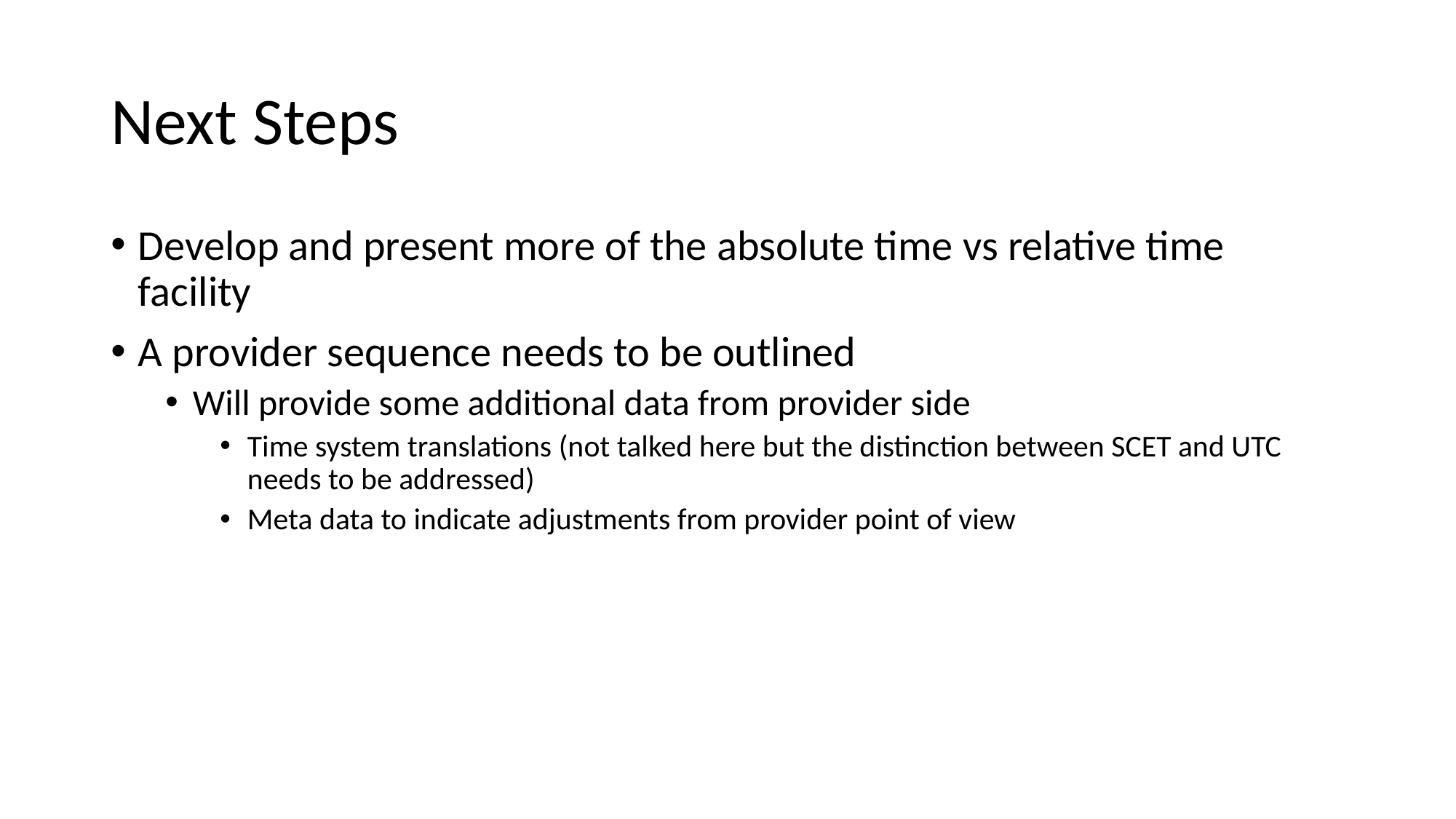

# Next Steps
Develop and present more of the absolute time vs relative time facility
A provider sequence needs to be outlined
Will provide some additional data from provider side
Time system translations (not talked here but the distinction between SCET and UTC needs to be addressed)
Meta data to indicate adjustments from provider point of view